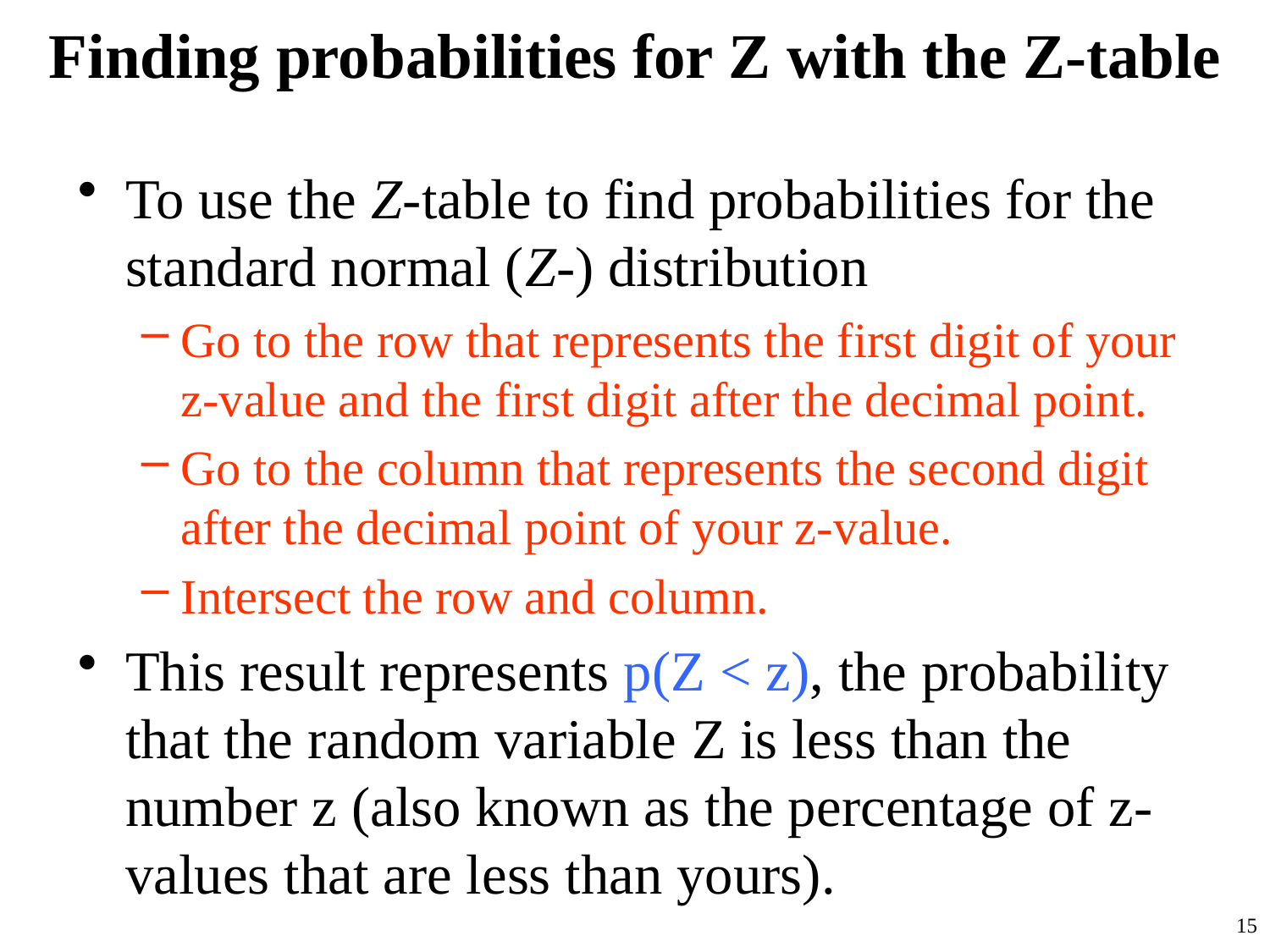

# Finding probabilities for Z with the Z-table
To use the Z-table to find probabilities for the standard normal (Z-) distribution
Go to the row that represents the first digit of your z-value and the first digit after the decimal point.
Go to the column that represents the second digit after the decimal point of your z-value.
Intersect the row and column.
This result represents p(Z < z), the probability that the random variable Z is less than the number z (also known as the percentage of z-values that are less than yours).
15